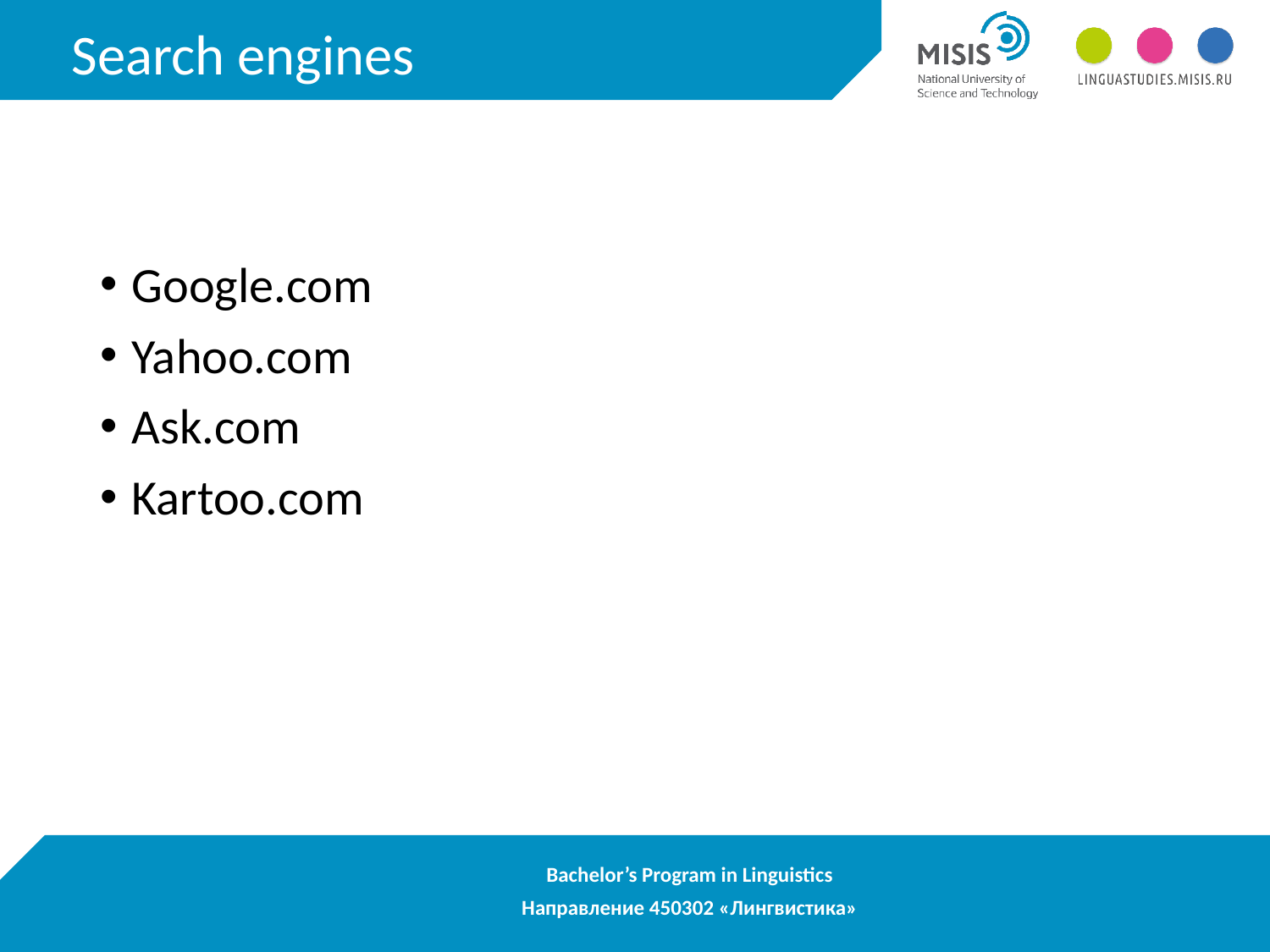

# Search engines
Google.com
Yahoo.com
Ask.com
Kartoo.com